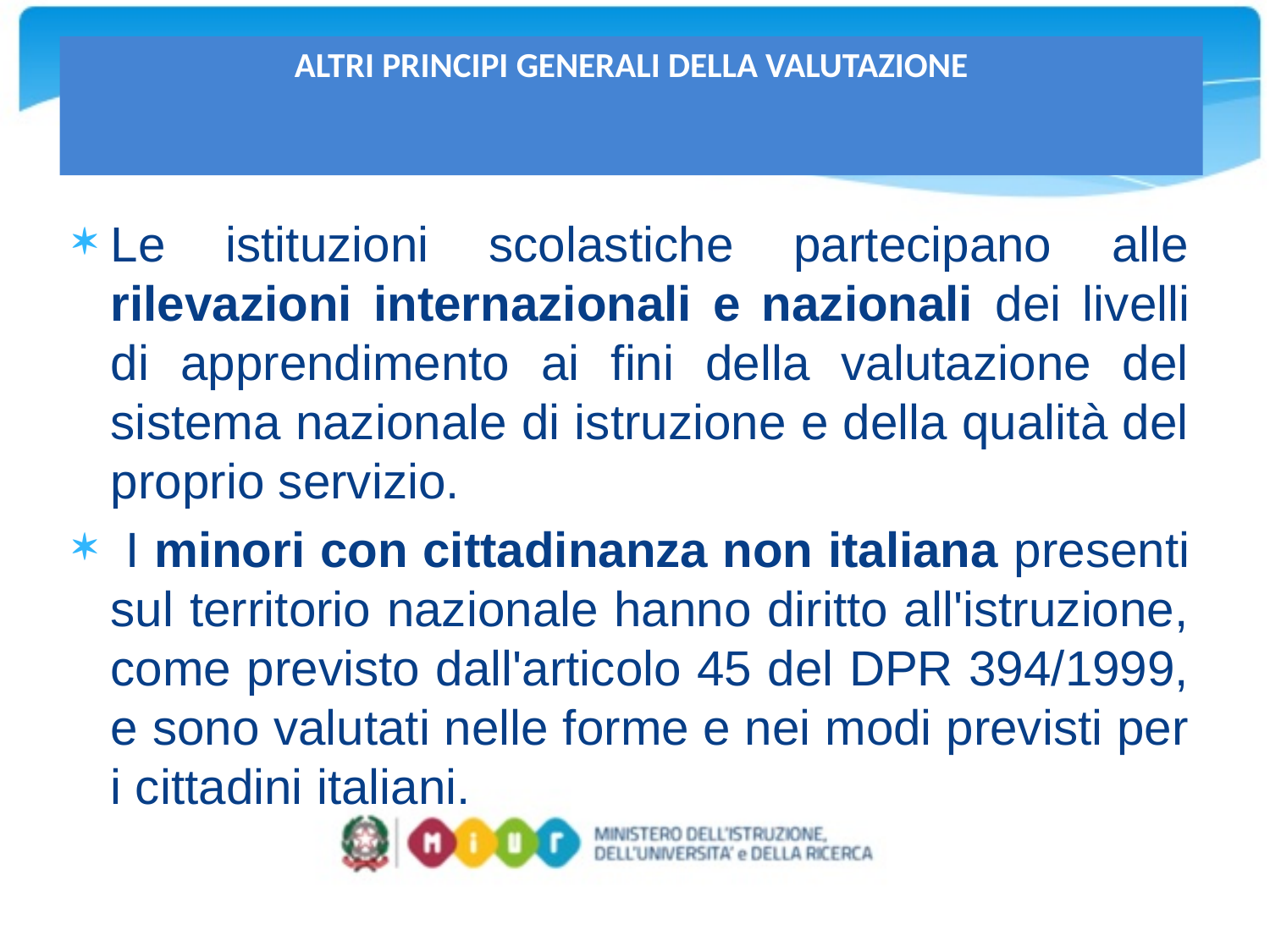

# ALTRI PRINCIPI GENERALI DELLA VALUTAZIONE
Le istituzioni scolastiche partecipano alle rilevazioni internazionali e nazionali dei livelli di apprendimento ai fini della valutazione del sistema nazionale di istruzione e della qualità del proprio servizio.
 I minori con cittadinanza non italiana presenti sul territorio nazionale hanno diritto all'istruzione, come previsto dall'articolo 45 del DPR 394/1999, e sono valutati nelle forme e nei modi previsti per i cittadini italiani.